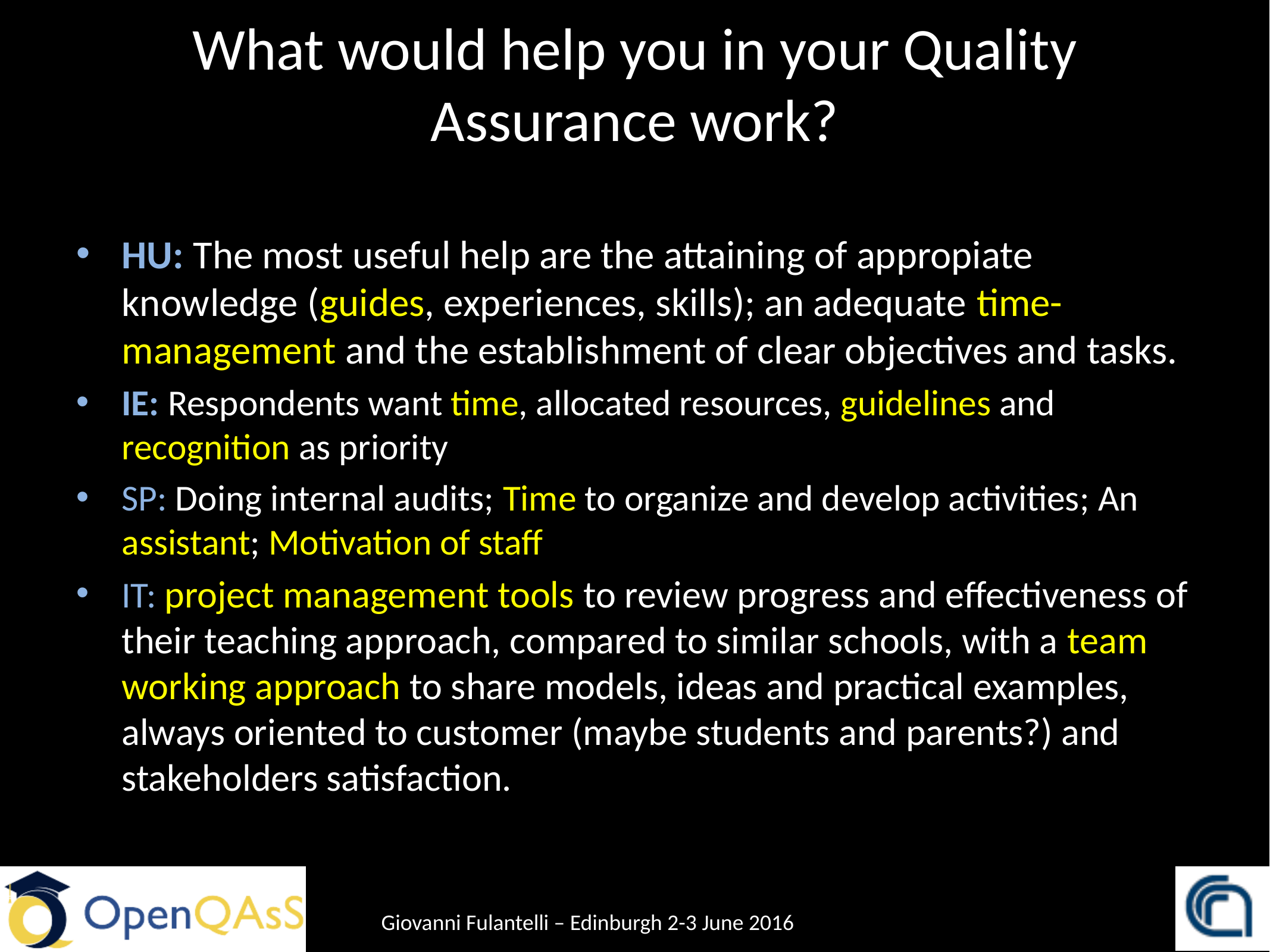

# What would help you in your Quality Assurance work?
HU: The most useful help are the attaining of appropiate knowledge (guides, experiences, skills); an adequate time-management and the establishment of clear objectives and tasks.
IE: Respondents want time, allocated resources, guidelines and recognition as priority
SP: Doing internal audits; Time to organize and develop activities; An assistant; Motivation of staff
IT: project management tools to review progress and effectiveness of their teaching approach, compared to similar schools, with a team working approach to share models, ideas and practical examples, always oriented to customer (maybe students and parents?) and stakeholders satisfaction.